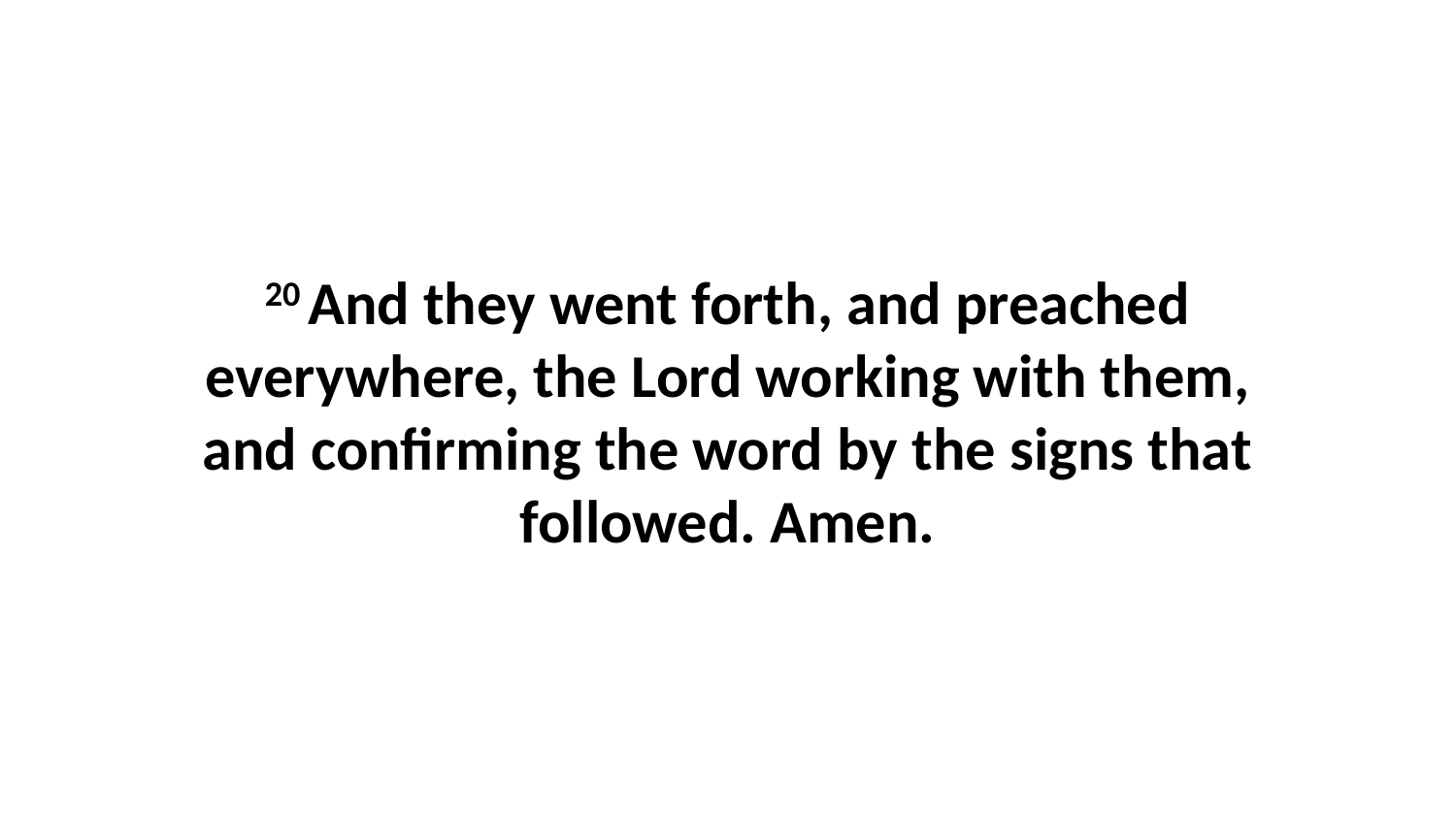

20 And they went forth, and preached everywhere, the Lord working with them, and confirming the word by the signs that followed. Amen.